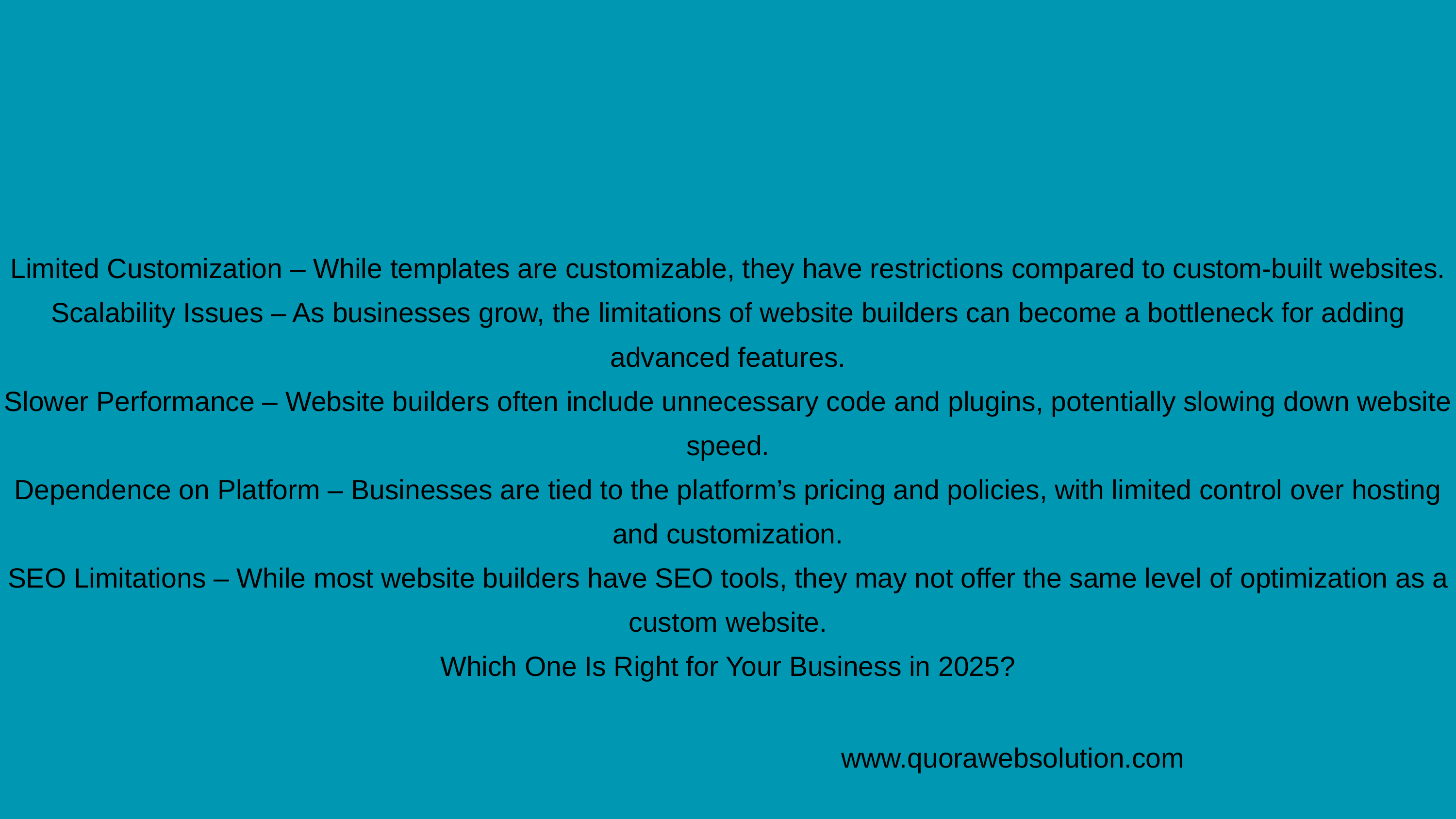

Limited Customization – While templates are customizable, they have restrictions compared to custom-built websites.
Scalability Issues – As businesses grow, the limitations of website builders can become a bottleneck for adding advanced features.
Slower Performance – Website builders often include unnecessary code and plugins, potentially slowing down website speed.
Dependence on Platform – Businesses are tied to the platform’s pricing and policies, with limited control over hosting and customization.
SEO Limitations – While most website builders have SEO tools, they may not offer the same level of optimization as a custom website.
Which One Is Right for Your Business in 2025?
www.quorawebsolution.com